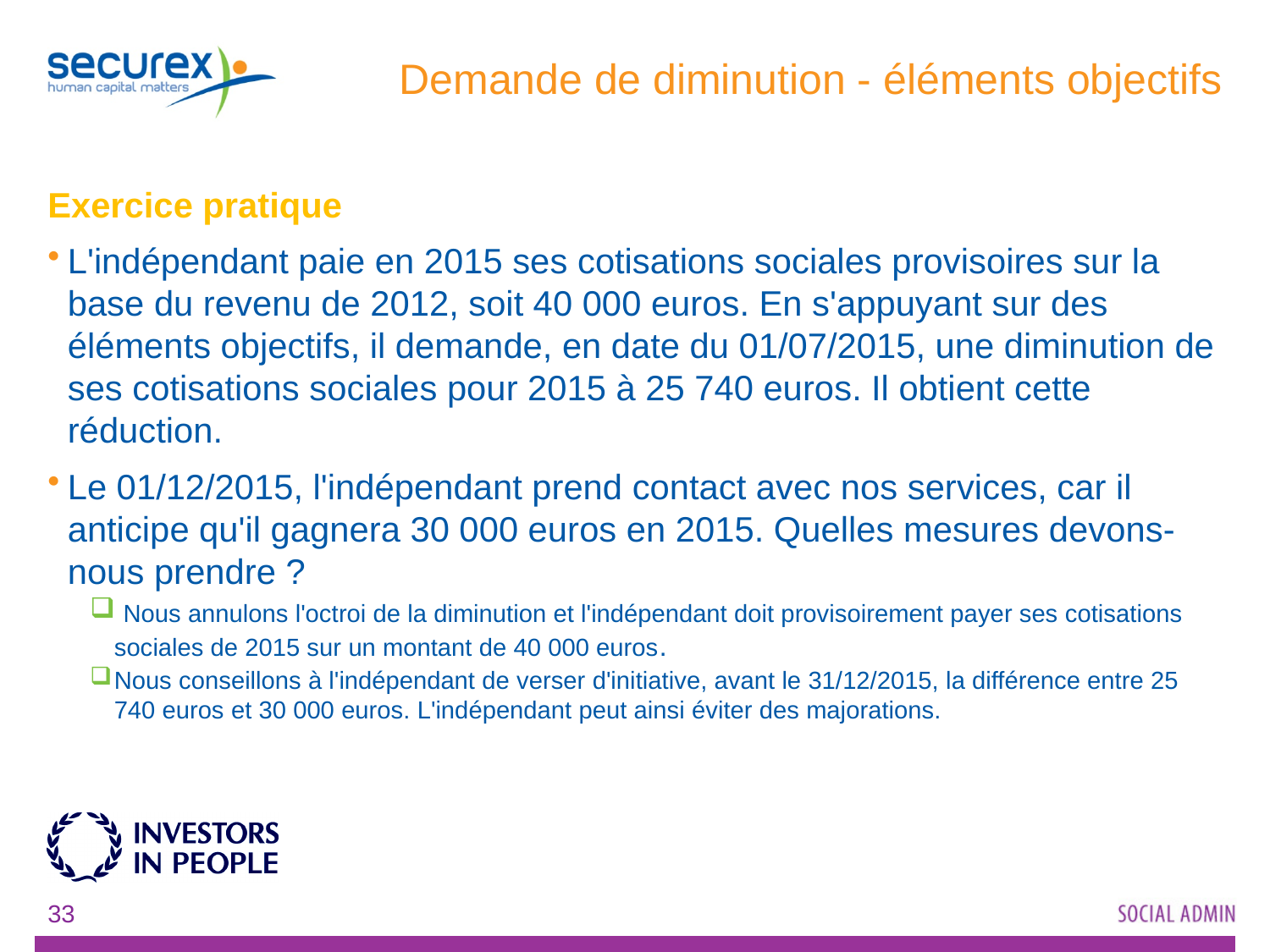

# Demande de diminution - éléments objectifs
Exercice pratique
L'indépendant paie en 2015 ses cotisations sociales provisoires sur la base du revenu de 2012, soit 40 000 euros. En s'appuyant sur des éléments objectifs, il demande, en date du 01/07/2015, une diminution de ses cotisations sociales pour 2015 à 25 740 euros. Il obtient cette réduction.
Le 01/12/2015, l'indépendant prend contact avec nos services, car il anticipe qu'il gagnera 30 000 euros en 2015. Quelles mesures devons-nous prendre ?
 Nous annulons l'octroi de la diminution et l'indépendant doit provisoirement payer ses cotisations sociales de 2015 sur un montant de 40 000 euros.
Nous conseillons à l'indépendant de verser d'initiative, avant le 31/12/2015, la différence entre 25 740 euros et 30 000 euros. L'indépendant peut ainsi éviter des majorations.

33